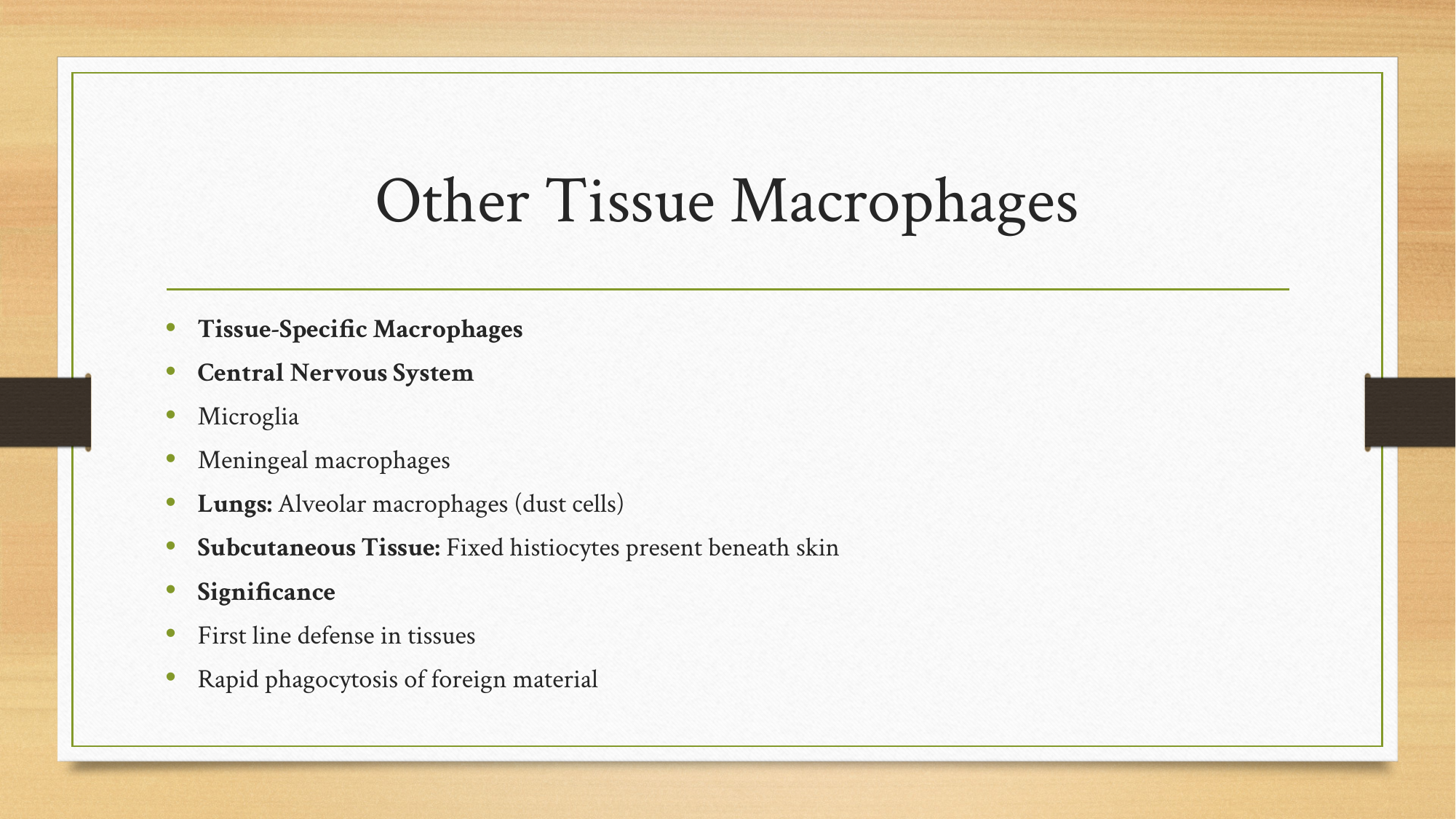

# Other Tissue Macrophages
Tissue-Specific Macrophages
Central Nervous System
Microglia
Meningeal macrophages
Lungs: Alveolar macrophages (dust cells)
Subcutaneous Tissue: Fixed histiocytes present beneath skin
Significance
First line defense in tissues
Rapid phagocytosis of foreign material